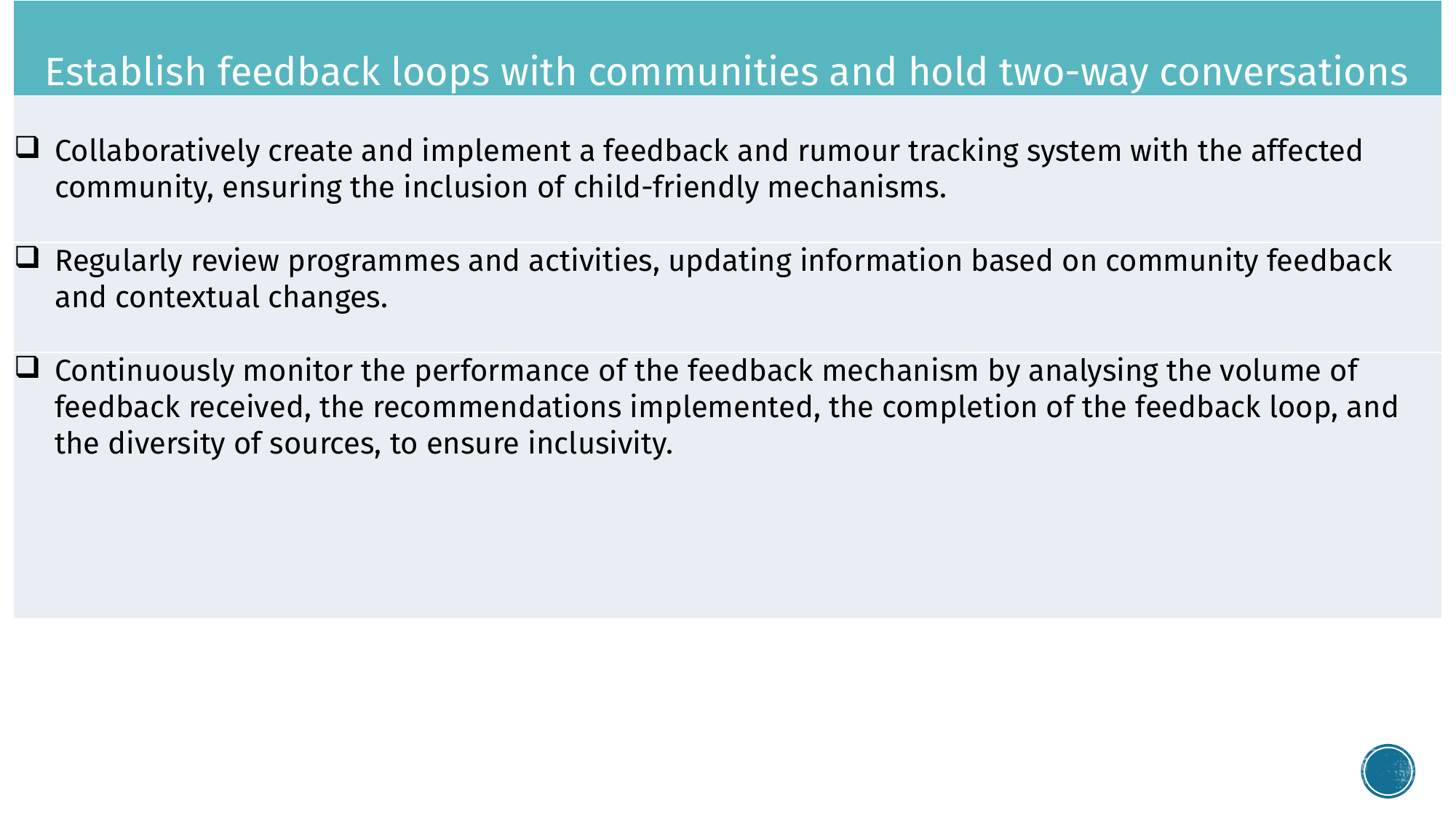

| Establish feedback loops with communities and hold two-way conversations |
| --- |
| Collaboratively create and implement a feedback and rumour tracking system with the affected community, ensuring the inclusion of child-friendly mechanisms. |
| Regularly review programmes and activities, updating information based on community feedback and contextual changes. |
| Continuously monitor the performance of the feedback mechanism by analysing the volume of feedback received, the recommendations implemented, the completion of the feedback loop, and the diversity of sources, to ensure inclusivity. |